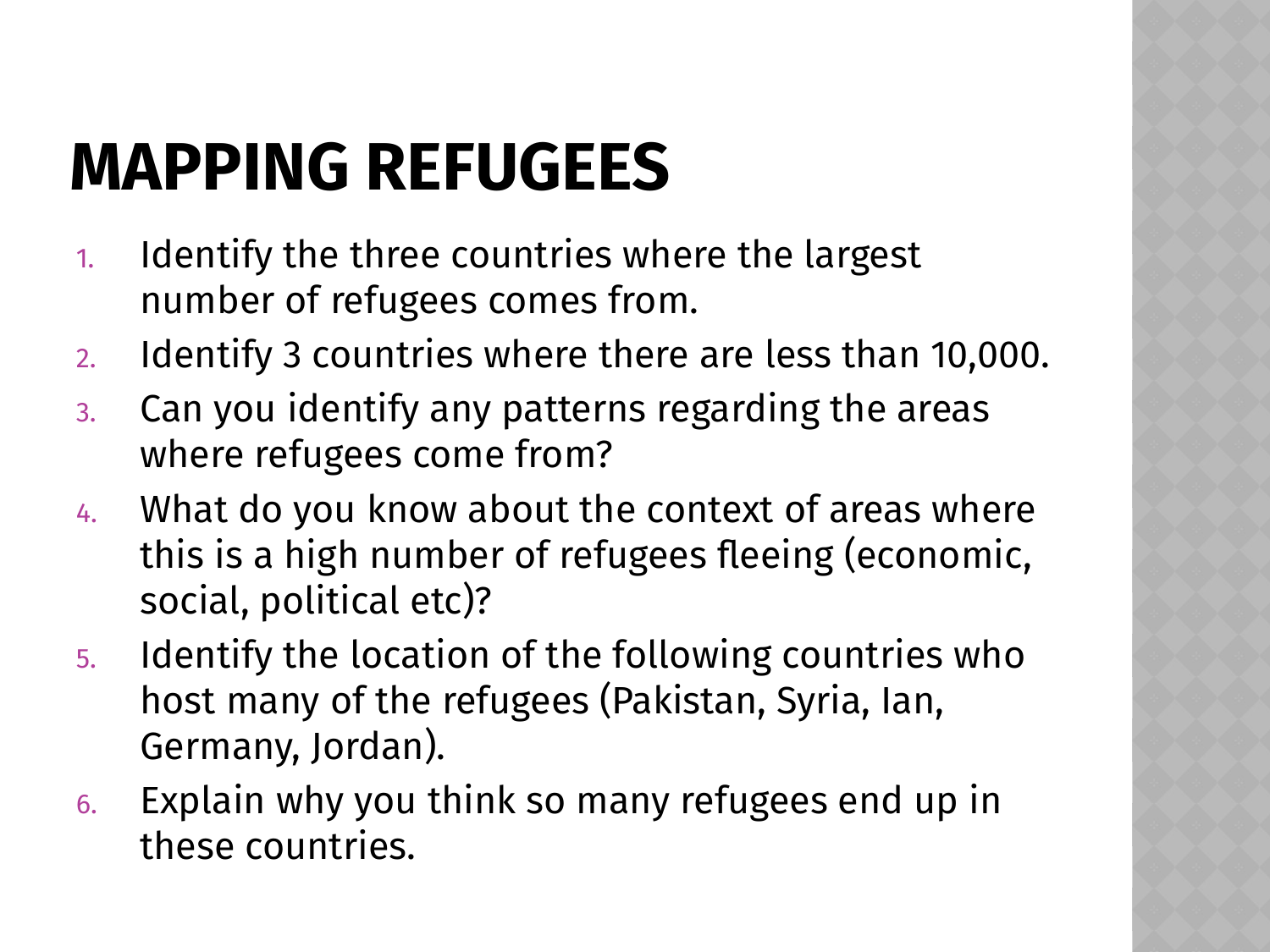

# Mapping refugees
Identify the three countries where the largest number of refugees comes from.
Identify 3 countries where there are less than 10,000.
Can you identify any patterns regarding the areas where refugees come from?
What do you know about the context of areas where this is a high number of refugees fleeing (economic, social, political etc)?
Identify the location of the following countries who host many of the refugees (Pakistan, Syria, Ian, Germany, Jordan).
Explain why you think so many refugees end up in these countries.